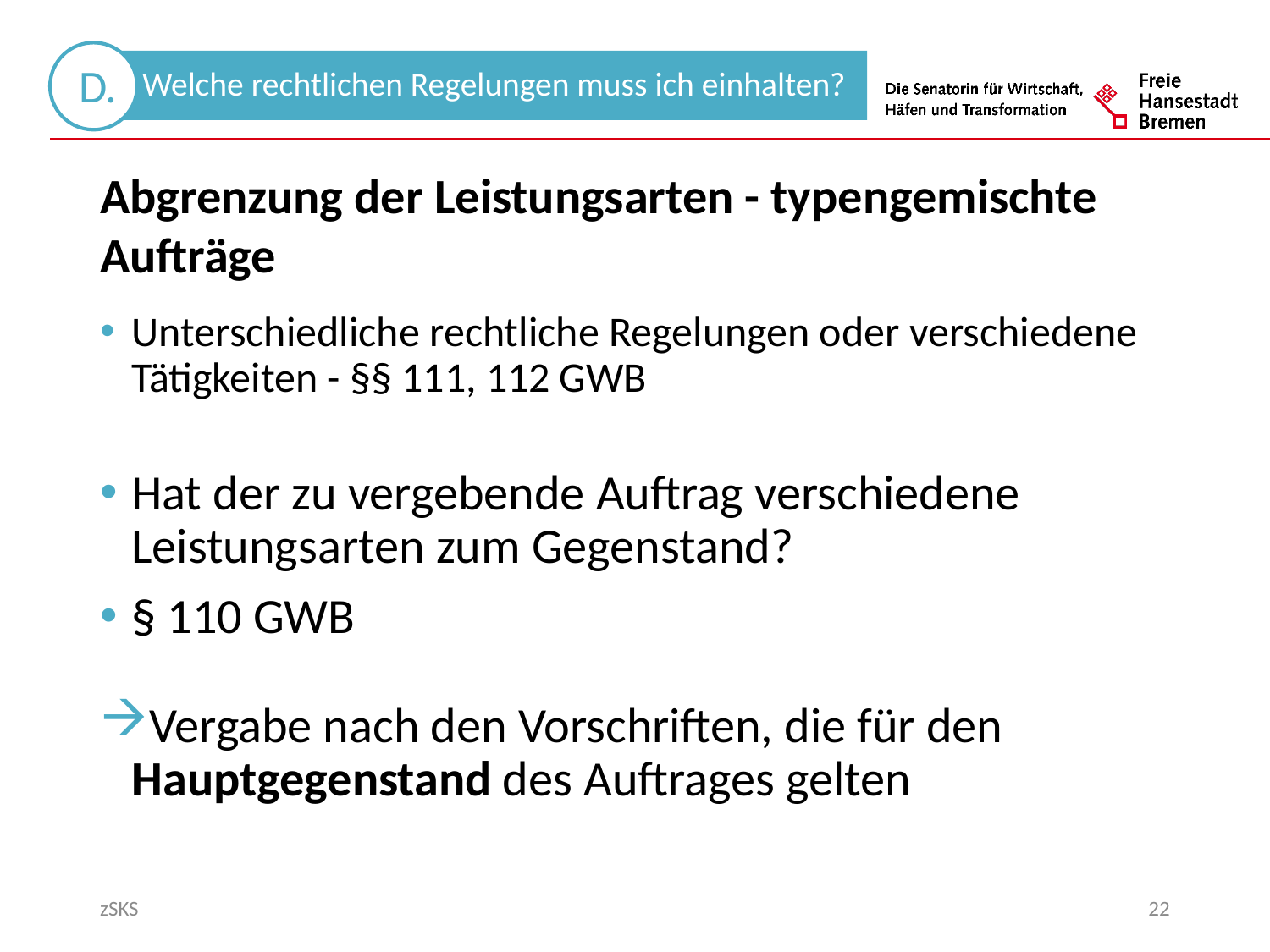

Abgrenzung der Leistungsarten - typengemischte Aufträge
Unterschiedliche rechtliche Regelungen oder verschiedene Tätigkeiten - §§ 111, 112 GWB

Hat der zu vergebende Auftrag verschiedene Leistungsarten zum Gegenstand?
§ 110 GWB

Vergabe nach den Vorschriften, die für den Hauptgegenstand des Auftrages gelten

zSKS
22